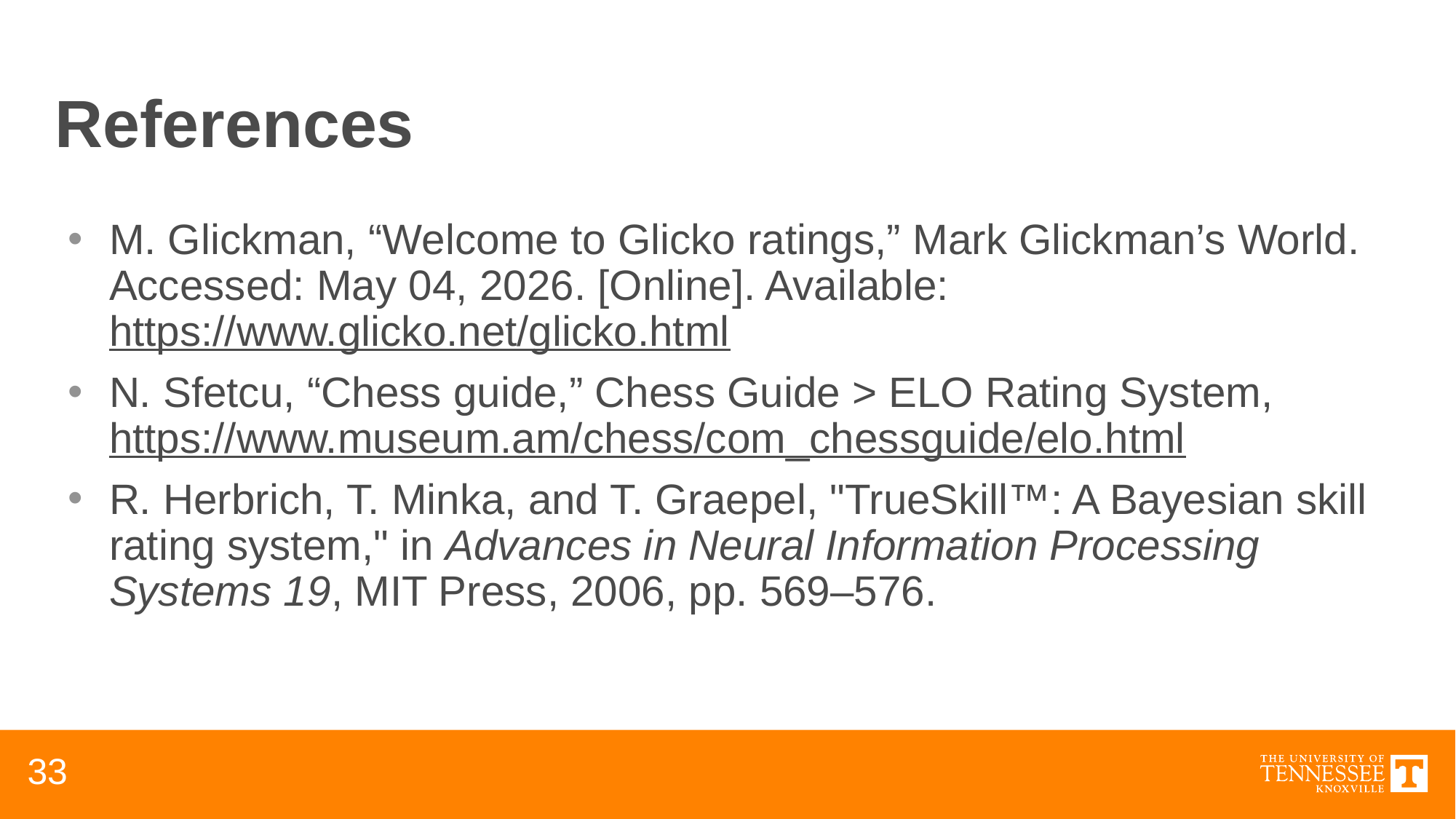

# References
M. Glickman, “Welcome to Glicko ratings,” Mark Glickman’s World. Accessed: May 04, 2026. [Online]. Available: https://www.glicko.net/glicko.html
N. Sfetcu, “Chess guide,” Chess Guide > ELO Rating System, https://www.museum.am/chess/com_chessguide/elo.html
R. Herbrich, T. Minka, and T. Graepel, "TrueSkill™: A Bayesian skill rating system," in Advances in Neural Information Processing Systems 19, MIT Press, 2006, pp. 569–576.

33